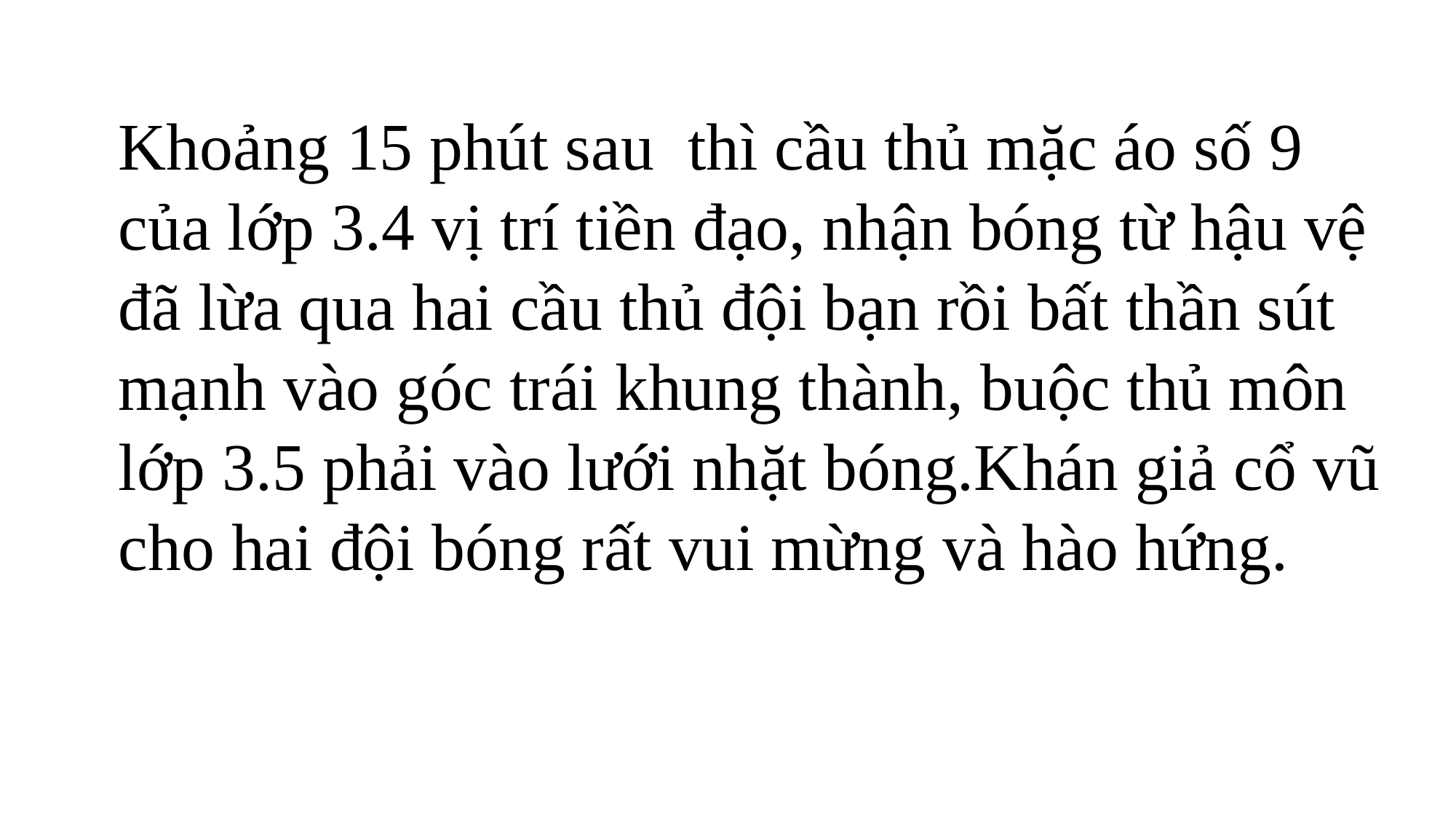

Khoảng 15 phút sau  thì cầu thủ mặc áo số 9 của lớp 3.4 vị trí tiền đạo, nhận bóng từ hậu vệ đã lừa qua hai cầu thủ đội bạn rồi bất thần sút mạnh vào góc trái khung thành, buộc thủ môn lớp 3.5 phải vào lưới nhặt bóng.Khán giả cổ vũ cho hai đội bóng rất vui mừng và hào hứng.